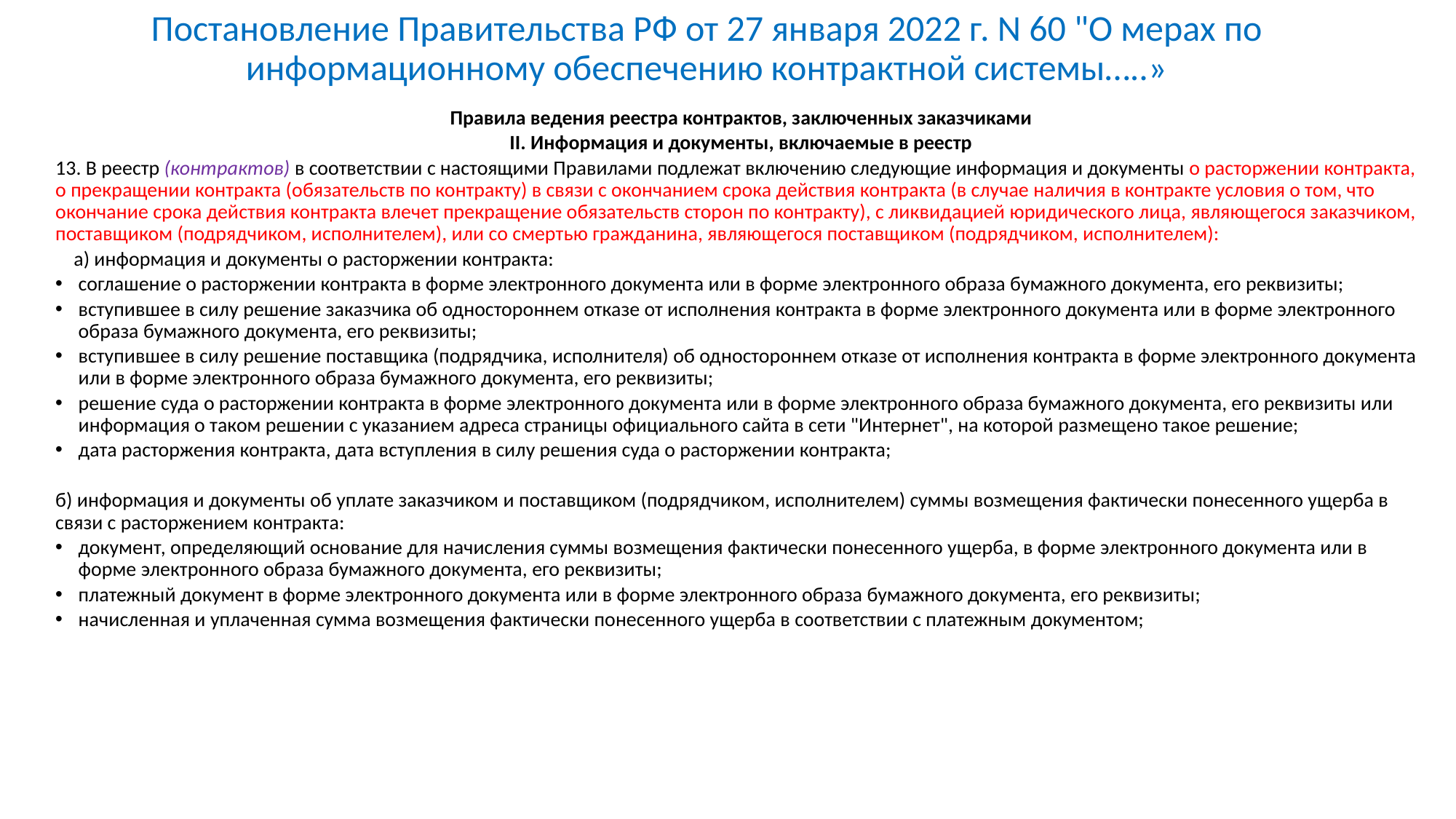

# Постановление Правительства РФ от 27 января 2022 г. N 60 "О мерах по информационному обеспечению контрактной системы…..»
Правила ведения реестра контрактов, заключенных заказчиками
II. Информация и документы, включаемые в реестр
13. В реестр (контрактов) в соответствии с настоящими Правилами подлежат включению следующие информация и документы о расторжении контракта, о прекращении контракта (обязательств по контракту) в связи с окончанием срока действия контракта (в случае наличия в контракте условия о том, что окончание срока действия контракта влечет прекращение обязательств сторон по контракту), с ликвидацией юридического лица, являющегося заказчиком, поставщиком (подрядчиком, исполнителем), или со смертью гражданина, являющегося поставщиком (подрядчиком, исполнителем):
    а) информация и документы о расторжении контракта:
соглашение о расторжении контракта в форме электронного документа или в форме электронного образа бумажного документа, его реквизиты;
вступившее в силу решение заказчика об одностороннем отказе от исполнения контракта в форме электронного документа или в форме электронного образа бумажного документа, его реквизиты;
вступившее в силу решение поставщика (подрядчика, исполнителя) об одностороннем отказе от исполнения контракта в форме электронного документа или в форме электронного образа бумажного документа, его реквизиты;
решение суда о расторжении контракта в форме электронного документа или в форме электронного образа бумажного документа, его реквизиты или информация о таком решении с указанием адреса страницы официального сайта в сети "Интернет", на которой размещено такое решение;
дата расторжения контракта, дата вступления в силу решения суда о расторжении контракта;

б) информация и документы об уплате заказчиком и поставщиком (подрядчиком, исполнителем) суммы возмещения фактически понесенного ущерба в связи с расторжением контракта:
документ, определяющий основание для начисления суммы возмещения фактически понесенного ущерба, в форме электронного документа или в форме электронного образа бумажного документа, его реквизиты;
платежный документ в форме электронного документа или в форме электронного образа бумажного документа, его реквизиты;
начисленная и уплаченная сумма возмещения фактически понесенного ущерба в соответствии с платежным документом;